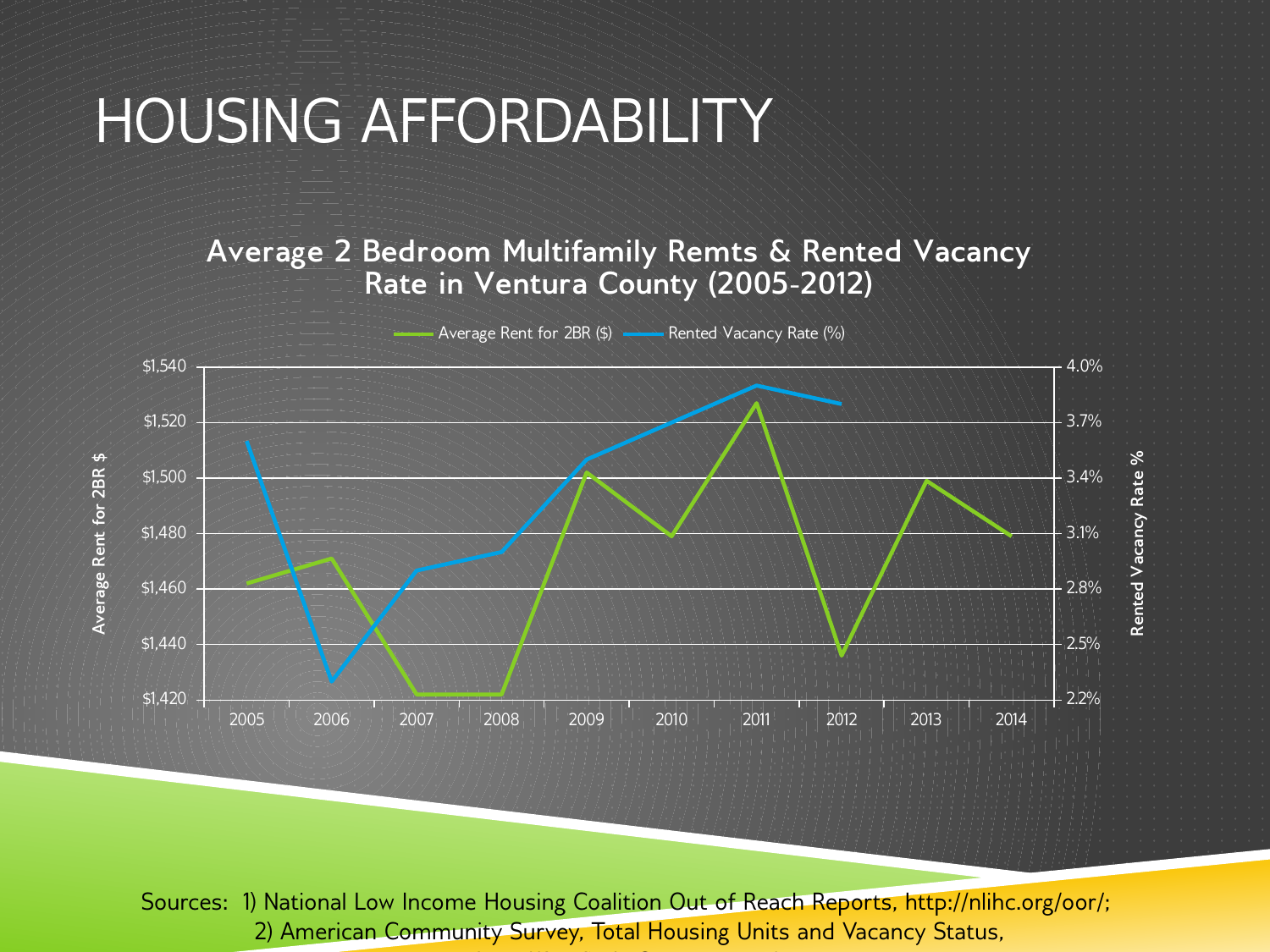

# Housing Affordability

### Chart: Average 2 Bedroom Multifamily Remts & Rented Vacancy Rate in Ventura County (2005-2012)

| Category | Average Rent for 2BR ($) | Rented Vacancy Rate (%) |
|---|---|---|
| 2005 | 1462.0 | 0.036 |
| 2006 | 1471.0 | 0.023 |
| 2007 | 1422.0 | 0.029 |
| 2008 | 1422.0 | 0.03 |
| 2009 | 1502.0 | 0.035 |
| 2010 | 1479.0 | 0.037 |
| 2011 | 1527.0 | 0.039 |
| 2012 | 1436.0 | 0.038 |
| 2013 | 1499.0 | None |
| 2014 | 1479.0 | None |
Sources:  1) National Low Income Housing Coalition Out of Reach Reports, http://nlihc.org/oor/;
2) American Community Survey, Total Housing Units and Vacancy Status, http://factfinder2.census.gov/.